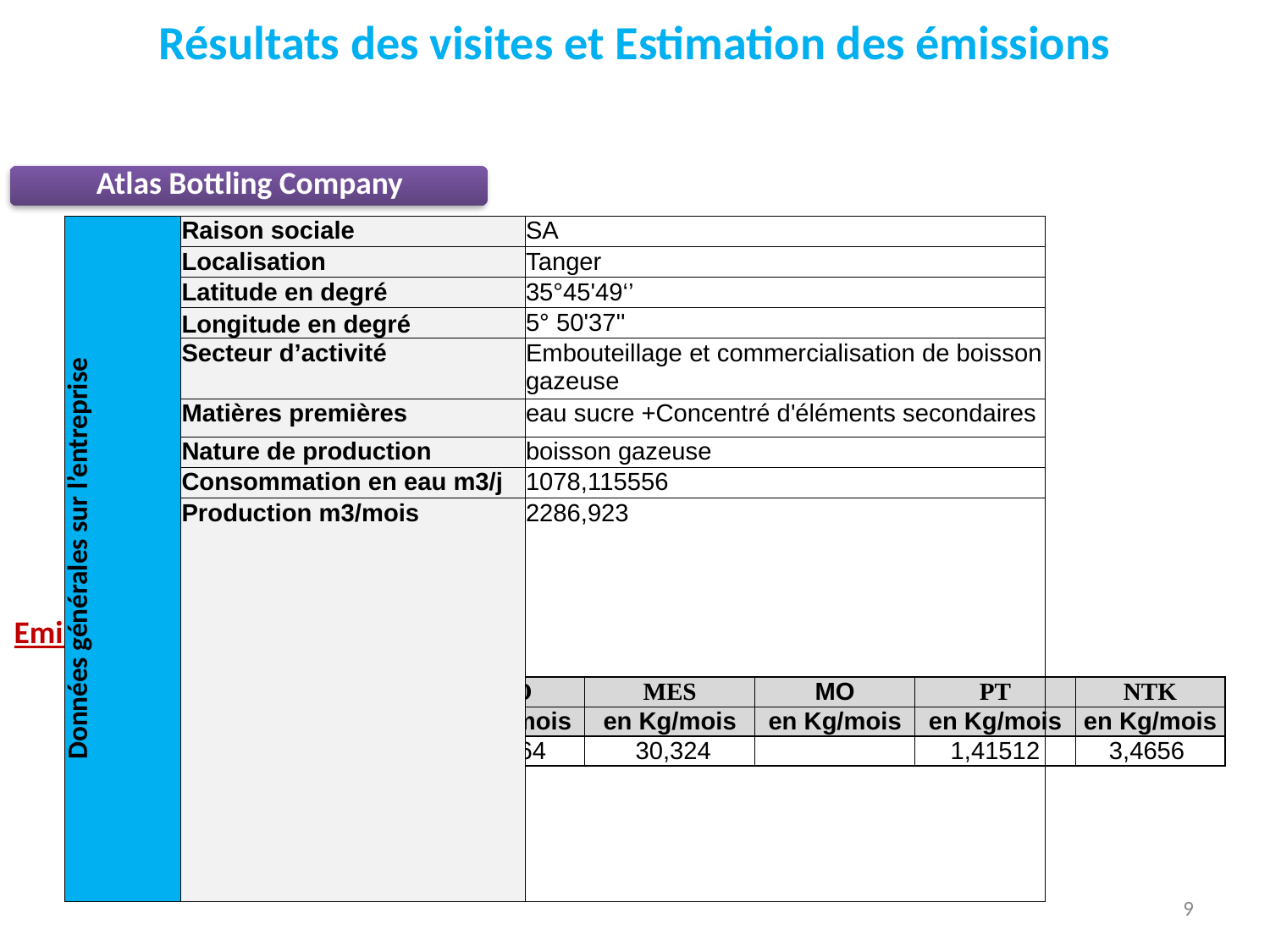

Résultats des visites et Estimation des émissions
Atlas Bottling Company

| Données générales sur l’entreprise | Raison sociale | SA |
| --- | --- | --- |
|  | Localisation | Tanger |
|  | Latitude en degré | 35°45'49‘’ |
|  | Longitude en degré | 5° 50'37'' |
|  | Secteur d’activité | Embouteillage et commercialisation de boisson gazeuse |
|  | Matières premières | eau sucre +Concentré d'éléments secondaires |
|  | Nature de production | boisson gazeuse |
|  | Consommation en eau m3/j | 1078,115556 |
|  | Production m3/mois | 2286,923 |
Emission tellurique (Fevrier 2014)
| Paramètres | DBO | DCO | MES | MO | PT | NTK |
| --- | --- | --- | --- | --- | --- | --- |
|  | en Kg/mois | en Kg/mois | en Kg/mois | en Kg/mois | en Kg/mois | en Kg/mois |
| Valeurs |  | 44,764 | 30,324 |  | 1,41512 | 3,4656 |
9